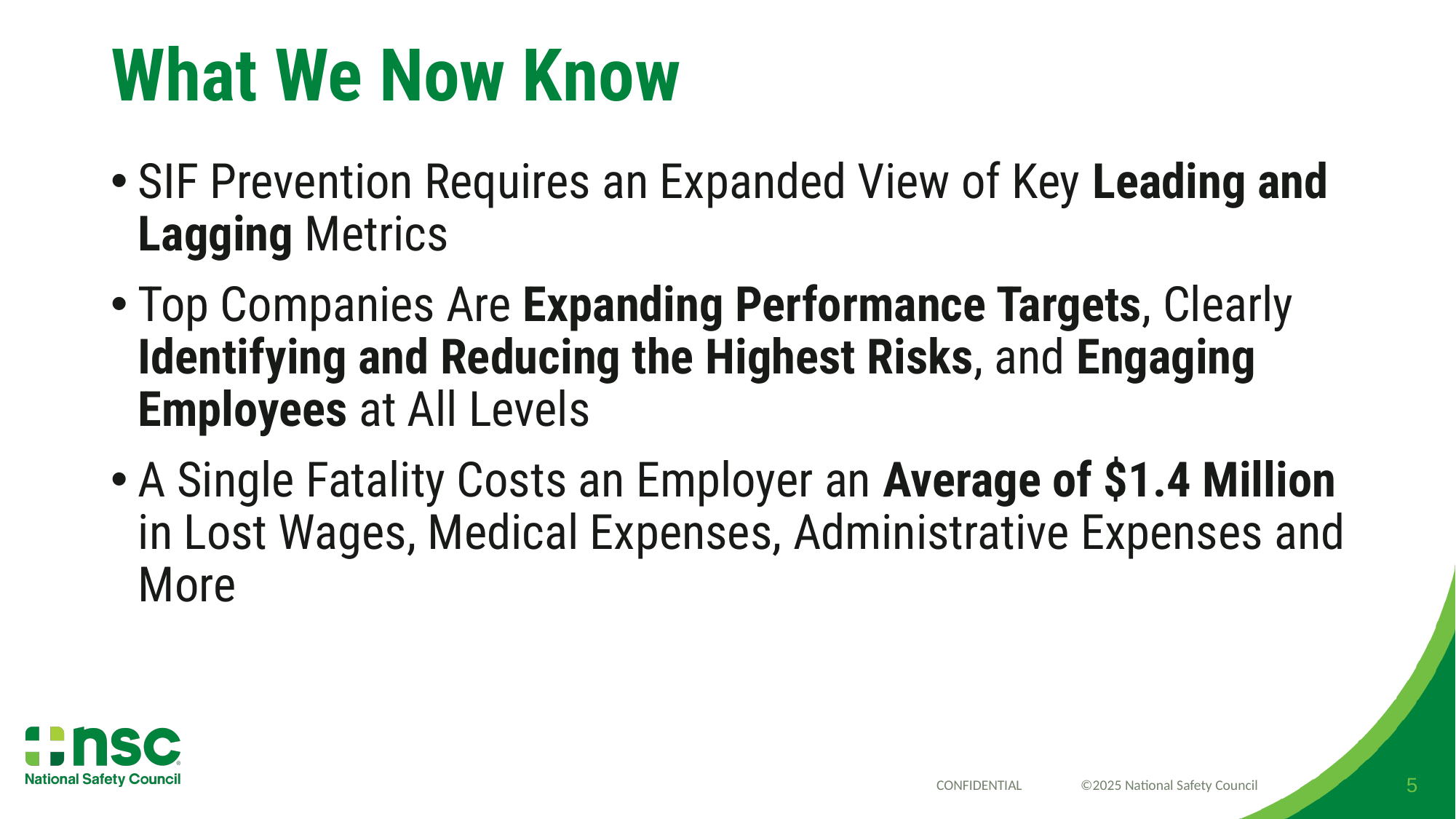

# What We Now Know
SIF Prevention Requires an Expanded View of Key Leading and Lagging Metrics
Top Companies Are Expanding Performance Targets, Clearly Identifying and Reducing the Highest Risks, and Engaging Employees at All Levels
A Single Fatality Costs an Employer an Average of $1.4 Million in Lost Wages, Medical Expenses, Administrative Expenses and More